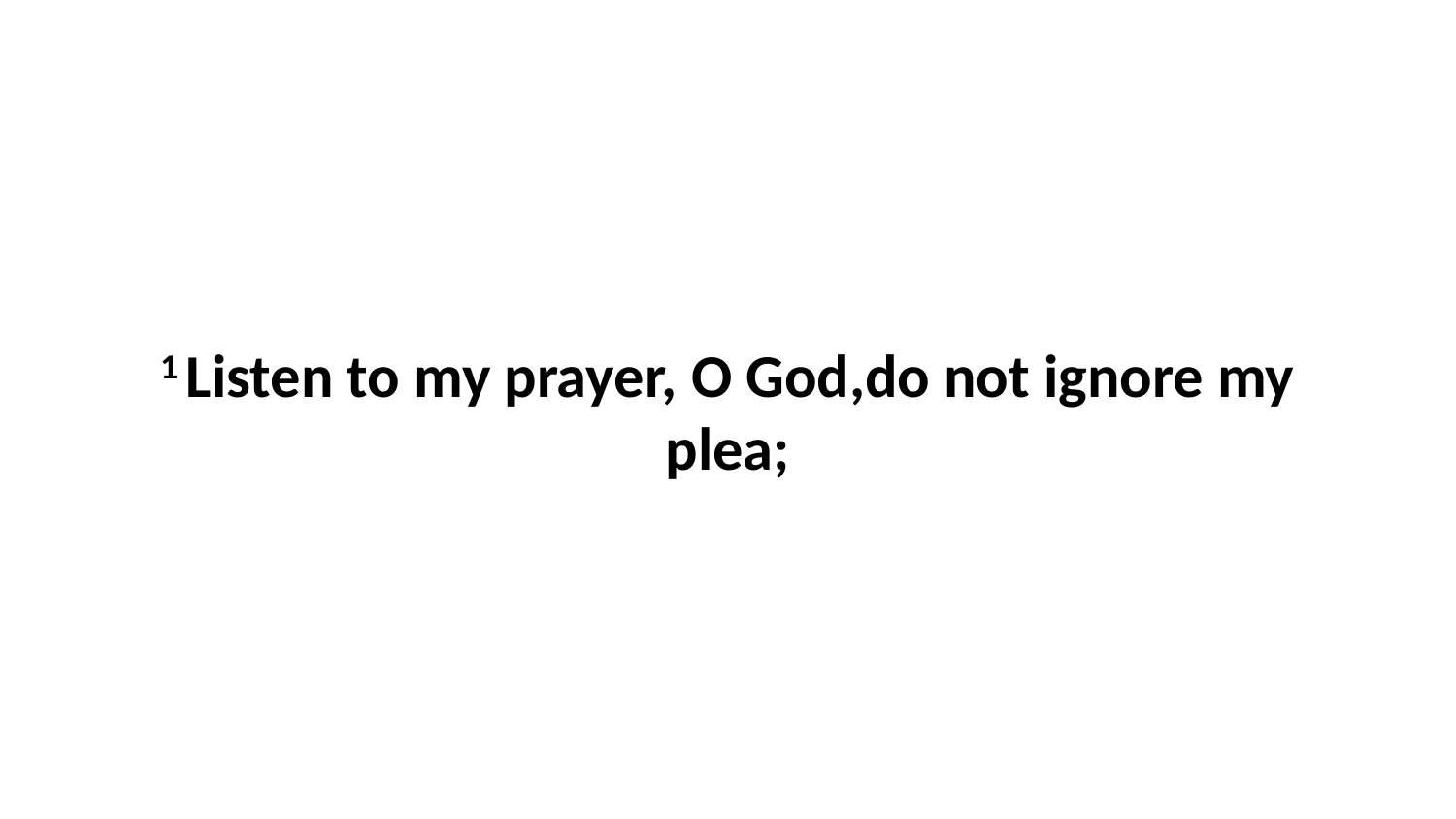

1 Listen to my prayer, O God,do not ignore my plea;